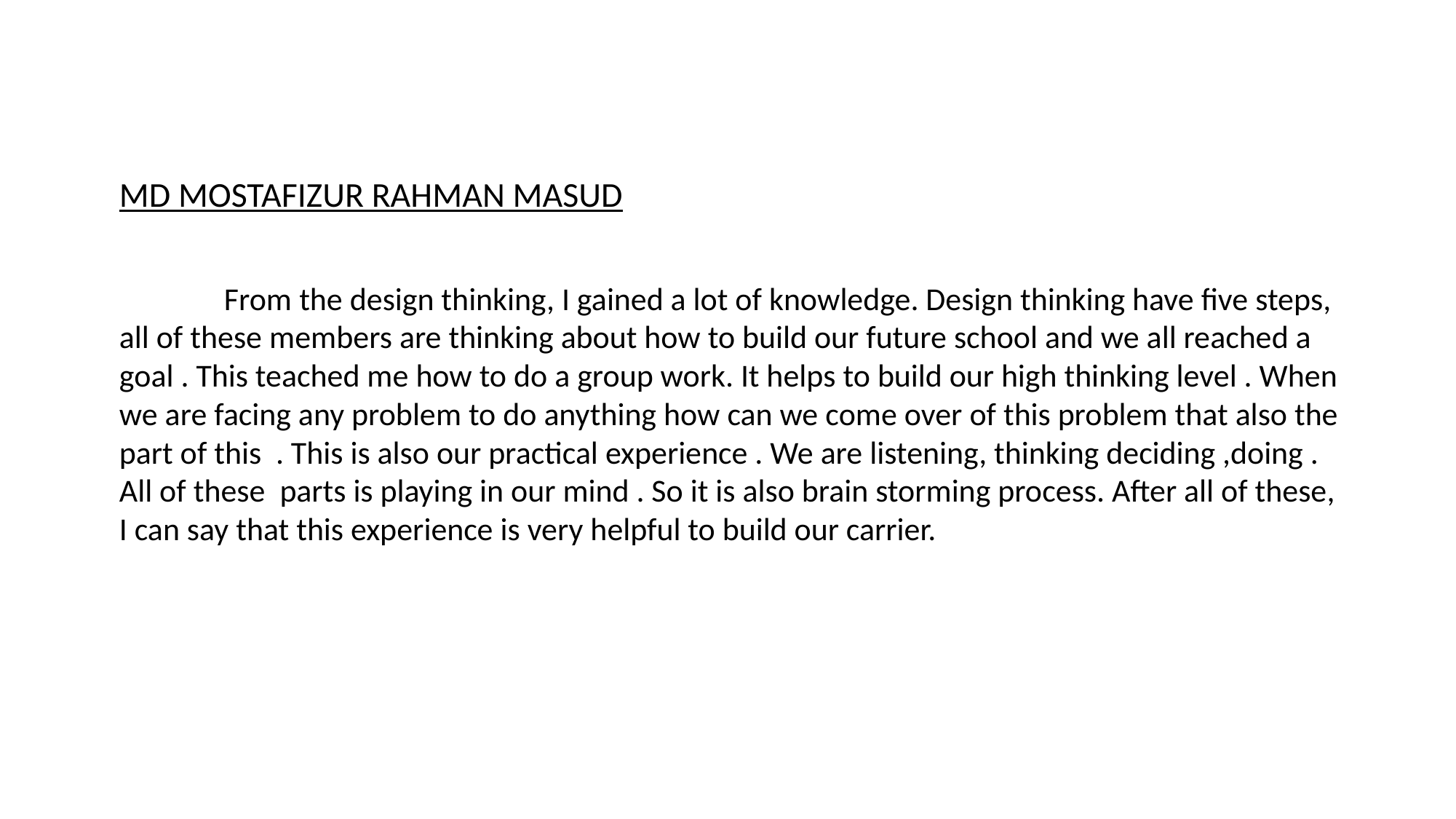

MD MOSTAFIZUR RAHMAN MASUD

	From the design thinking, I gained a lot of knowledge. Design thinking have five steps, all of these members are thinking about how to build our future school and we all reached a goal . This teached me how to do a group work. It helps to build our high thinking level . When we are facing any problem to do anything how can we come over of this problem that also the part of this  . This is also our practical experience . We are listening, thinking deciding ,doing . All of these  parts is playing in our mind . So it is also brain storming process. After all of these, I can say that this experience is very helpful to build our carrier.